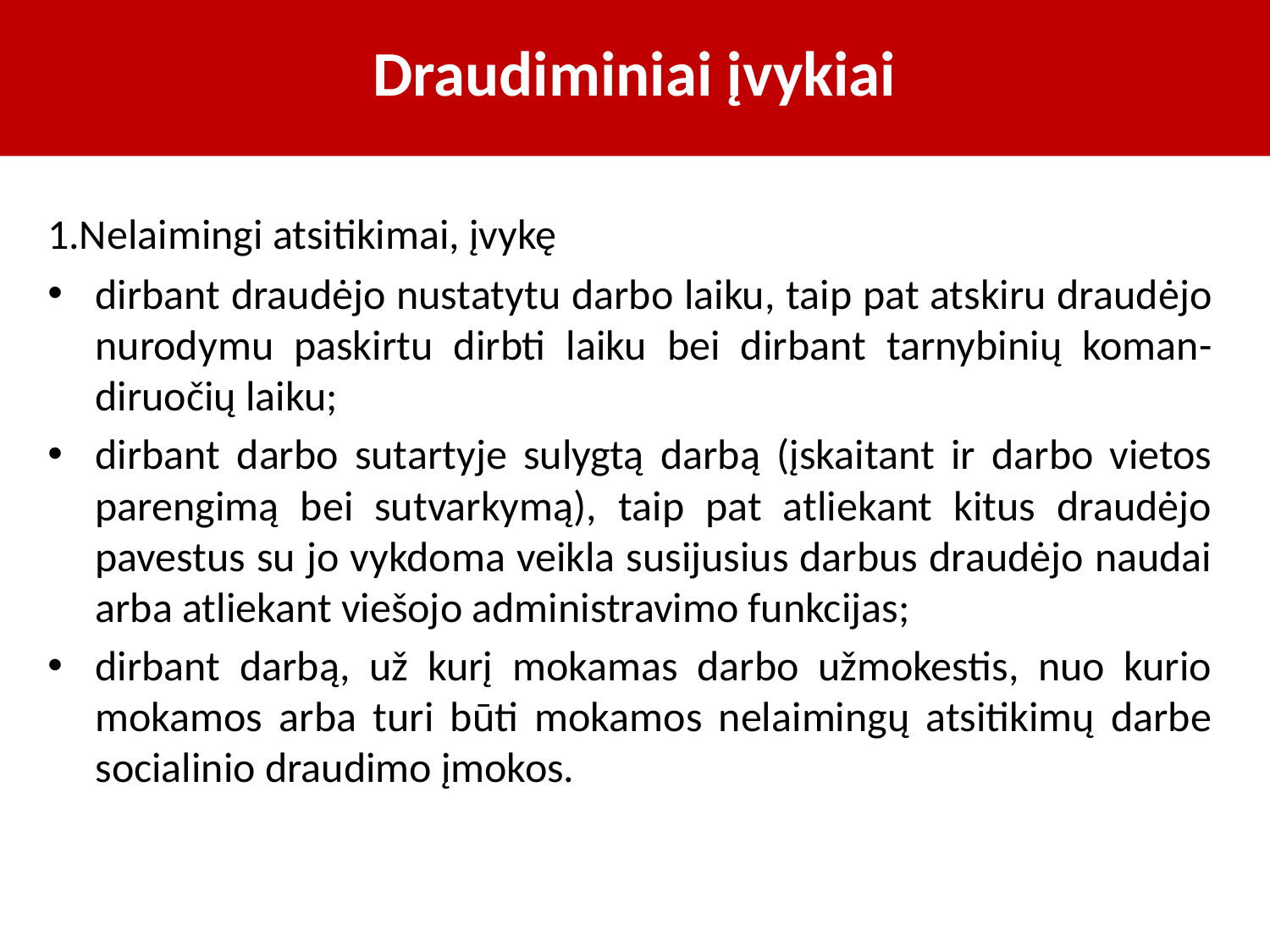

# Draudiminiai įvykiai
1.Nelaimingi atsitikimai, įvykę
dirbant draudėjo nustatytu darbo laiku, taip pat atskiru draudėjo nurodymu paskirtu dirbti laiku bei dirbant tarnybinių koman-diruočių laiku;
dirbant darbo sutartyje sulygtą darbą (įskaitant ir darbo vietos parengimą bei sutvarkymą), taip pat atliekant kitus draudėjo pavestus su jo vykdoma veikla susijusius darbus draudėjo naudai arba atliekant viešojo administravimo funkcijas;
dirbant darbą, už kurį mokamas darbo užmokestis, nuo kurio mokamos arba turi būti mokamos nelaimingų atsitikimų darbe socialinio draudimo įmokos.